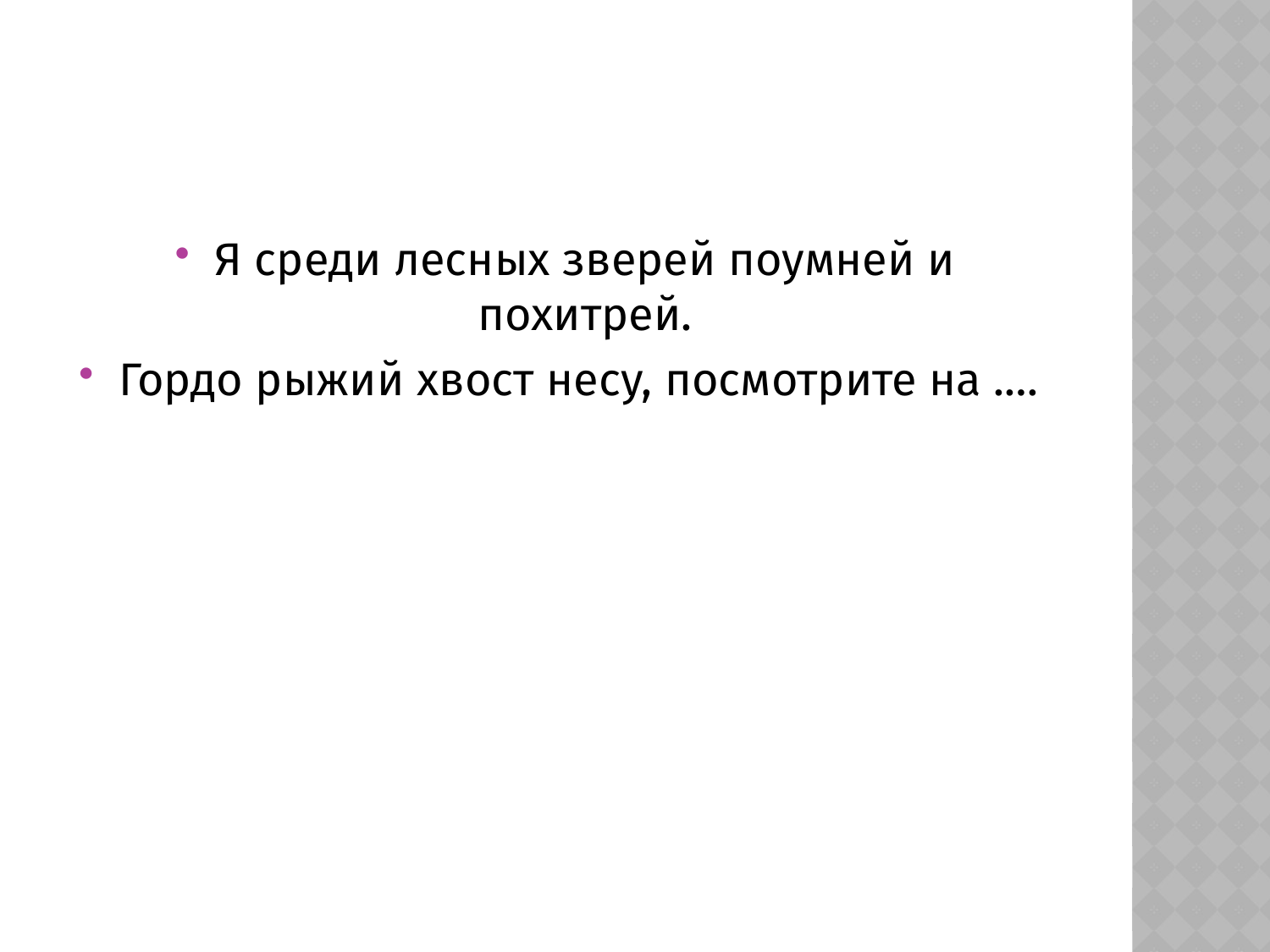

#
Я среди лесных зверей поумней и похитрей.
Гордо рыжий хвост несу, посмотрите на .…